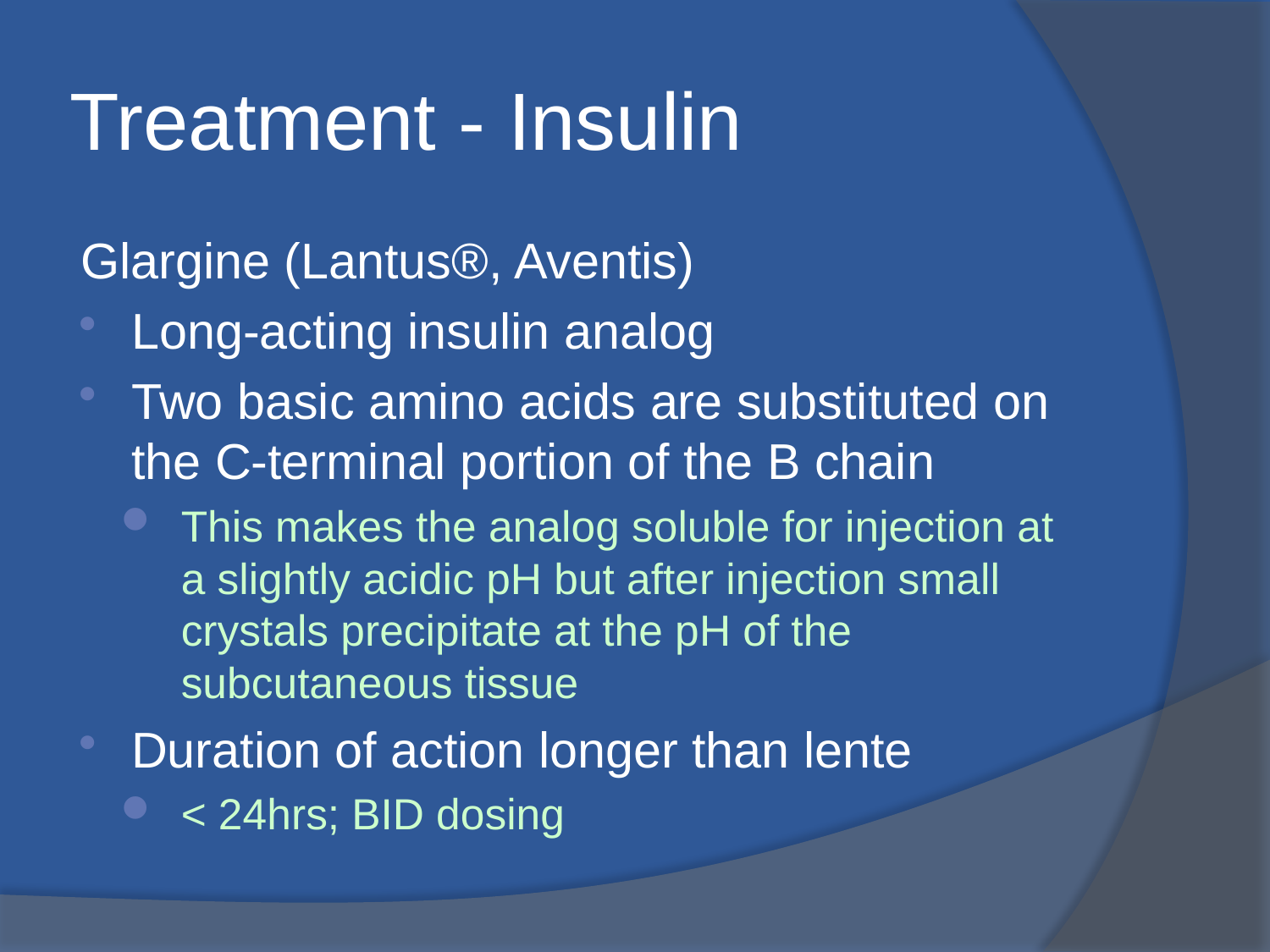

# Treatment - Insulin
Glargine (Lantus®, Aventis)
Long-acting insulin analog
Two basic amino acids are substituted on the C-terminal portion of the B chain
This makes the analog soluble for injection at a slightly acidic pH but after injection small crystals precipitate at the pH of the subcutaneous tissue
Duration of action longer than lente
< 24hrs; BID dosing